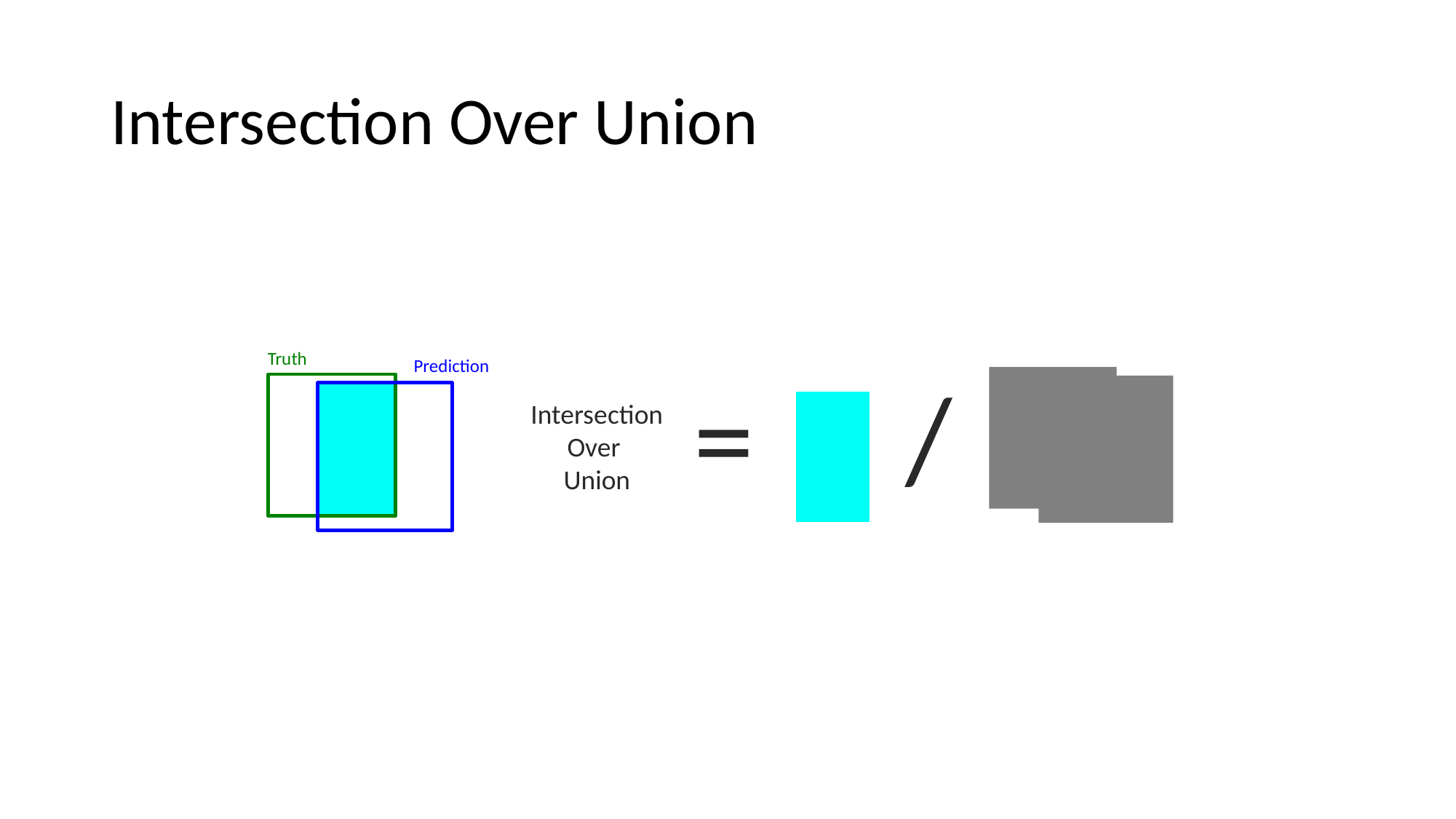

# Intersection Over Union
Truth
Prediction
/
=

Intersection
Over
Union